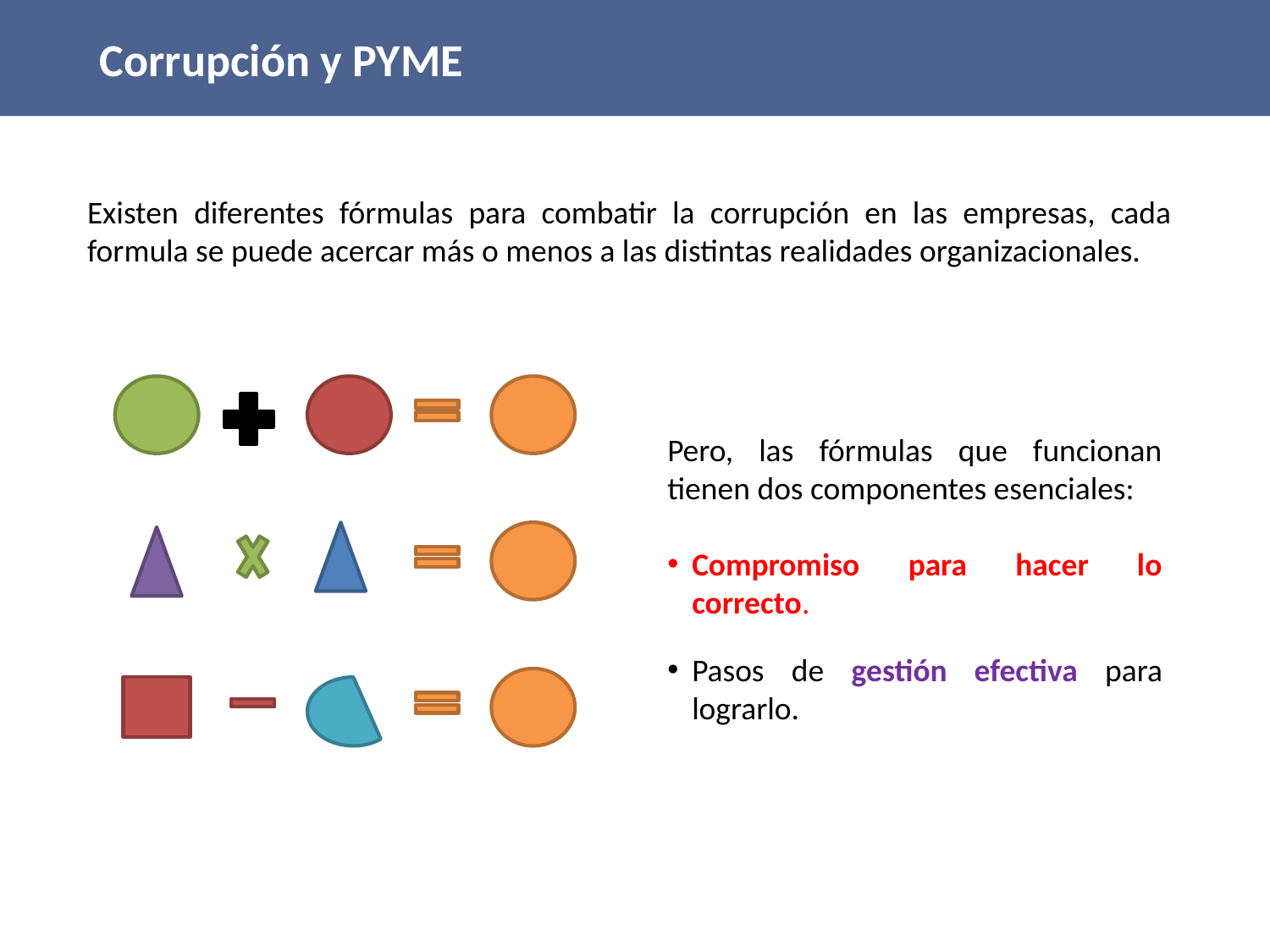

Corrupción y PYME
Existen diferentes fórmulas para combatir la corrupción en las empresas, cada formula se puede acercar más o menos a las distintas realidades organizacionales.

Pero, las fórmulas que funcionan tienen dos componentes esenciales:

Compromiso para hacer lo correcto.

Pasos de gestión efectiva para lograrlo.